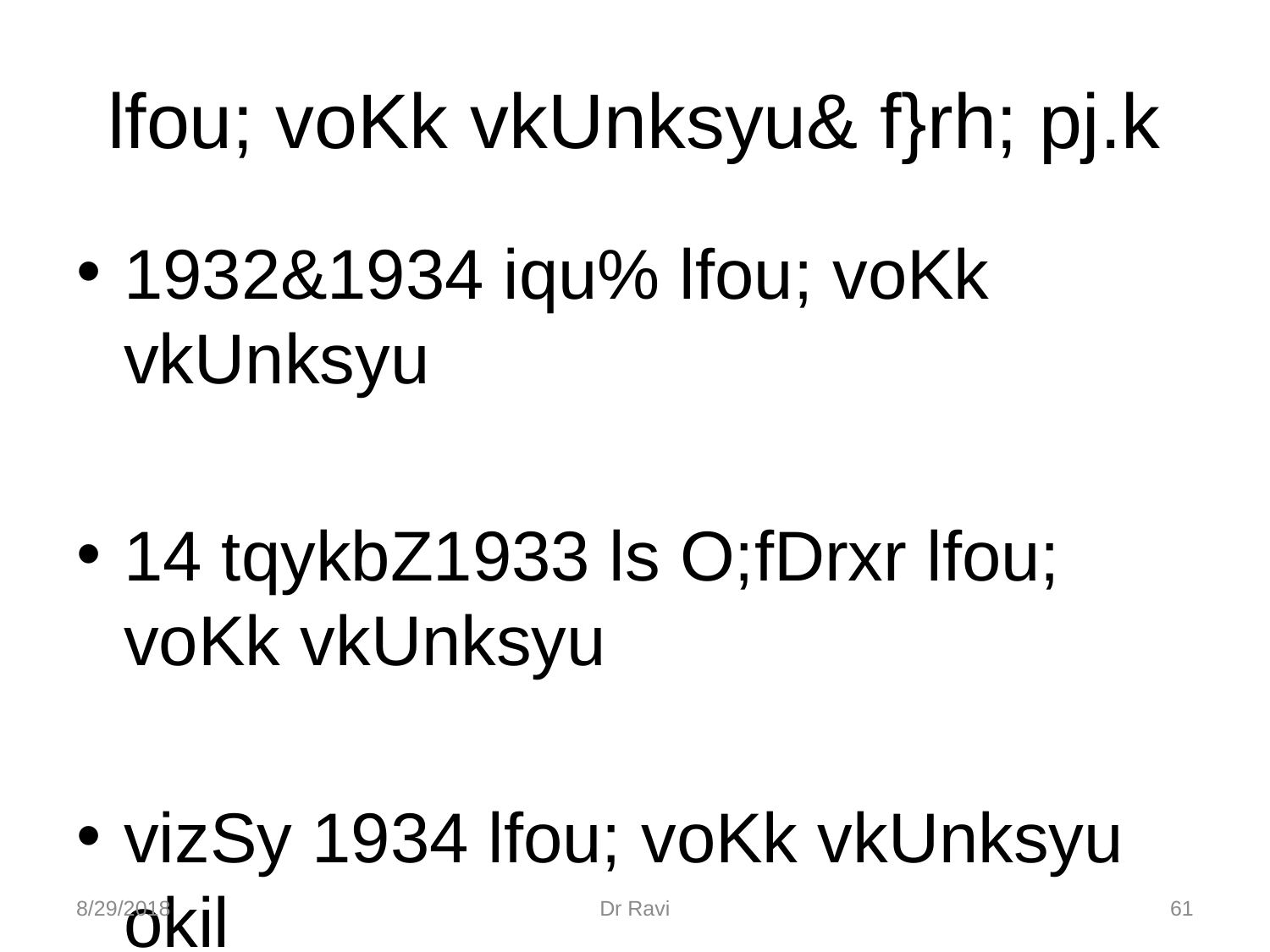

# lfou; voKk vkUnksyu& f}rh; pj.k
1932&1934 iqu% lfou; voKk vkUnksyu

14 tqykbZ1933 ls O;fDrxr lfou; voKk vkUnksyu

vizSy 1934 lfou; voKk vkUnksyu okil

8/29/2018
Dr Ravi
61